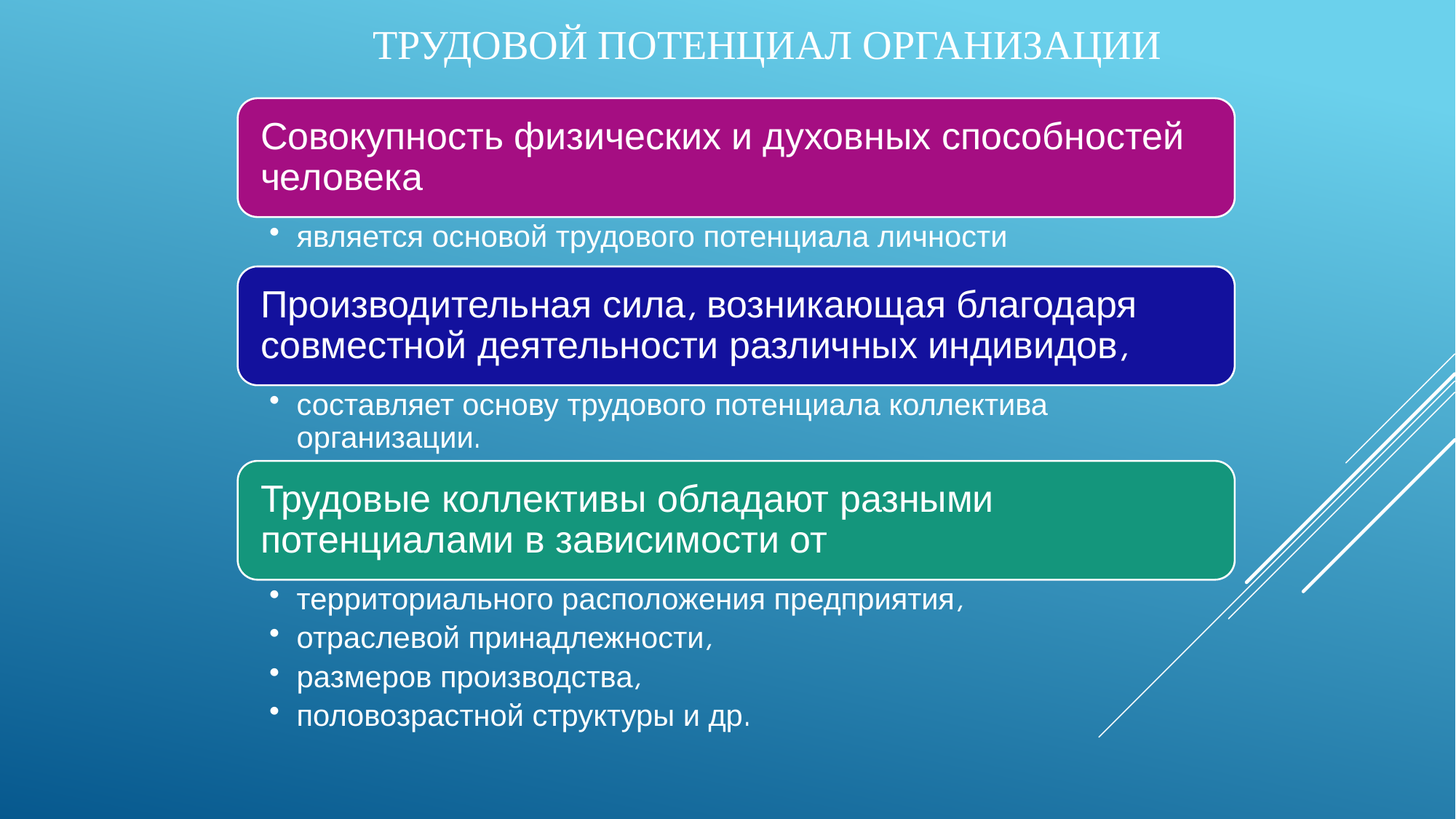

# Трудовой потенциал организации
Совокупность физических и духовных способностей человека
является основой трудового потенциала личности
Производительная сила, возникающая благодаря совместной деятельности различных индивидов,
составляет основу трудового потенциала коллектива организации.
Трудовые коллективы обладают разными потенциалами в зависимости от
территориального расположения предприятия,
отраслевой принадлежности,
размеров производства,
половозрастной структуры и др.